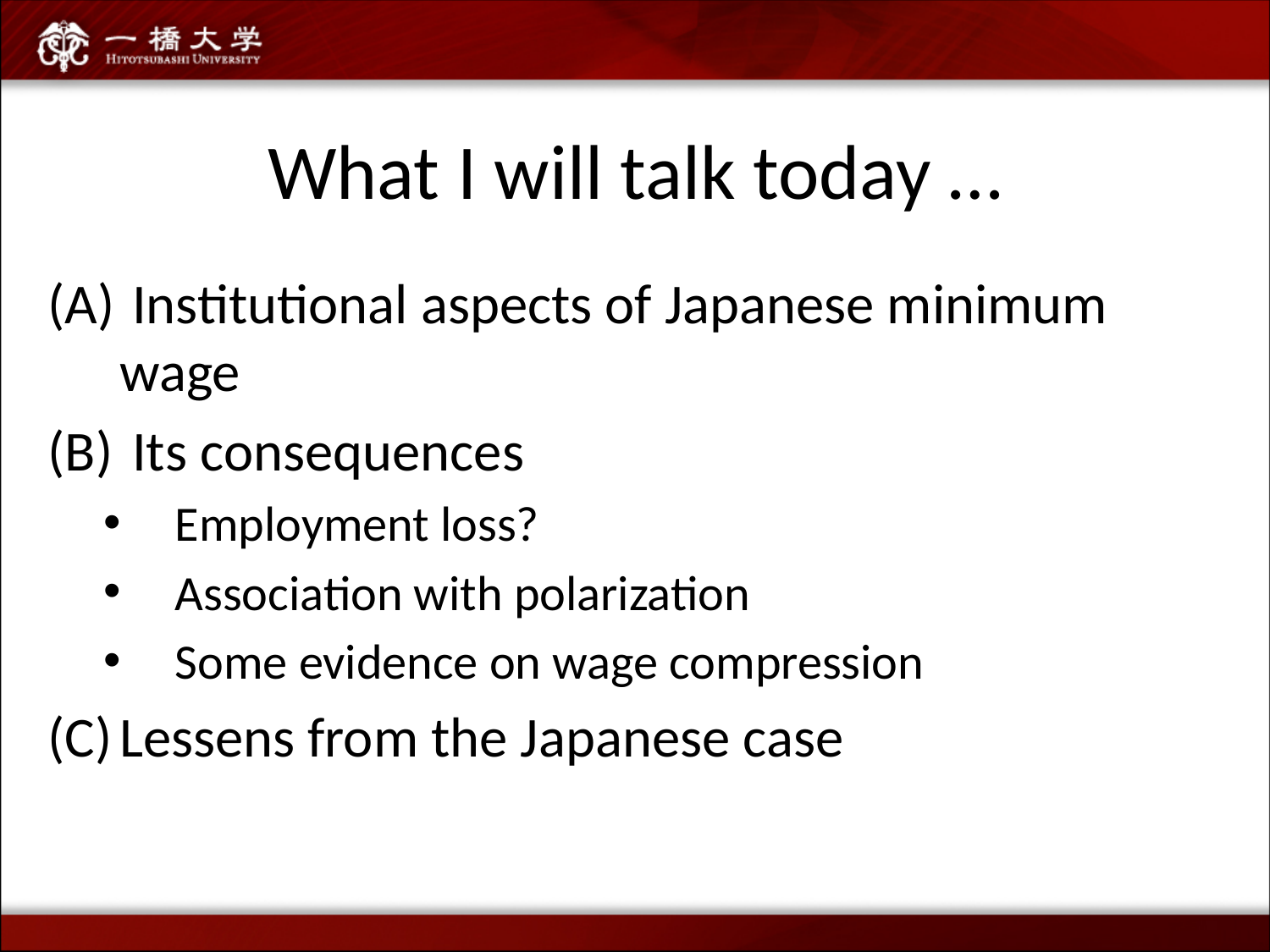

# What I will talk today …
 Institutional aspects of Japanese minimum wage
 Its consequences
Employment loss?
Association with polarization
Some evidence on wage compression
Lessens from the Japanese case